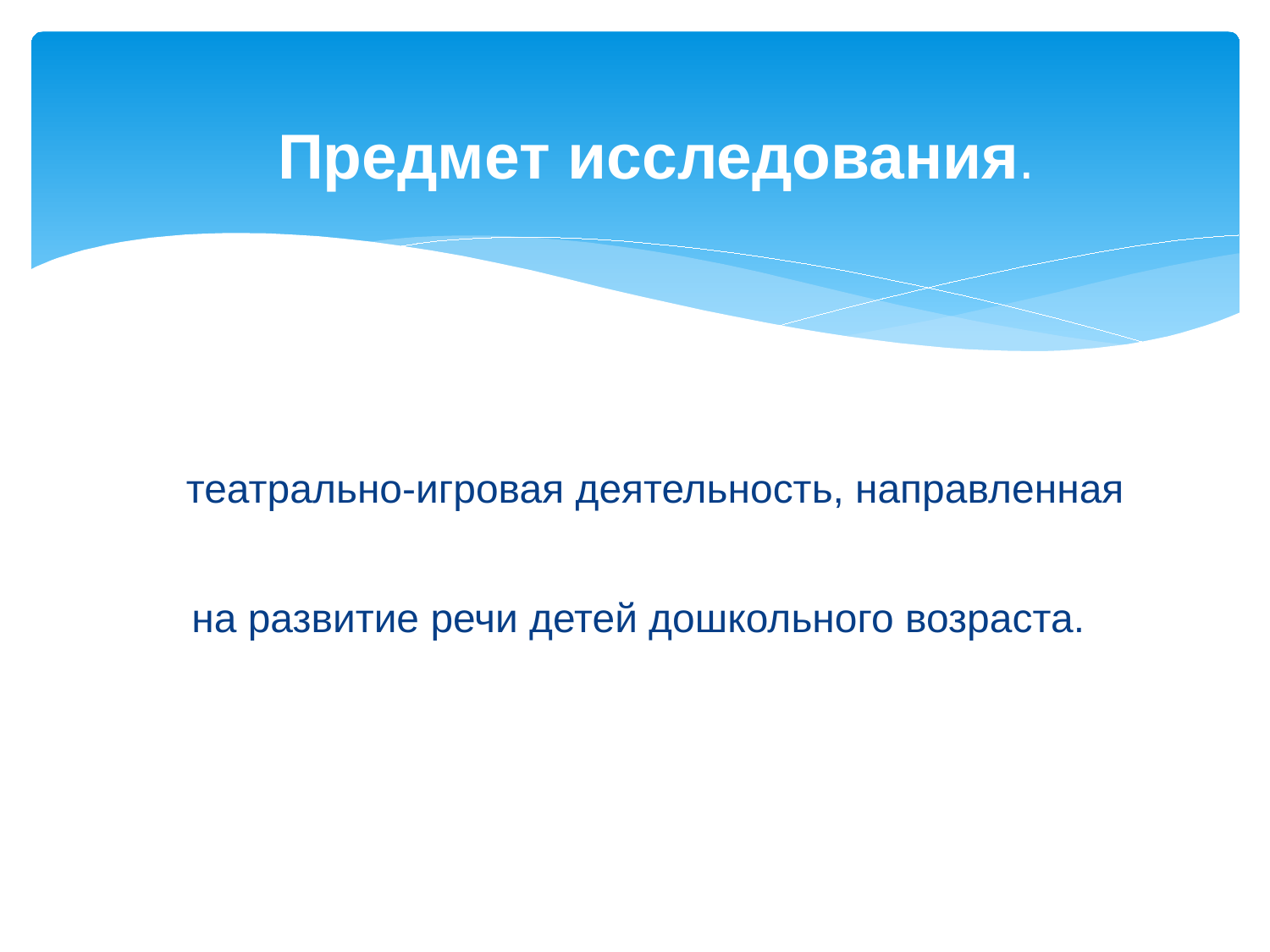

# Предмет исследования.
театрально-игровая деятельность, направленная на развитие речи детей дошкольного возраста.